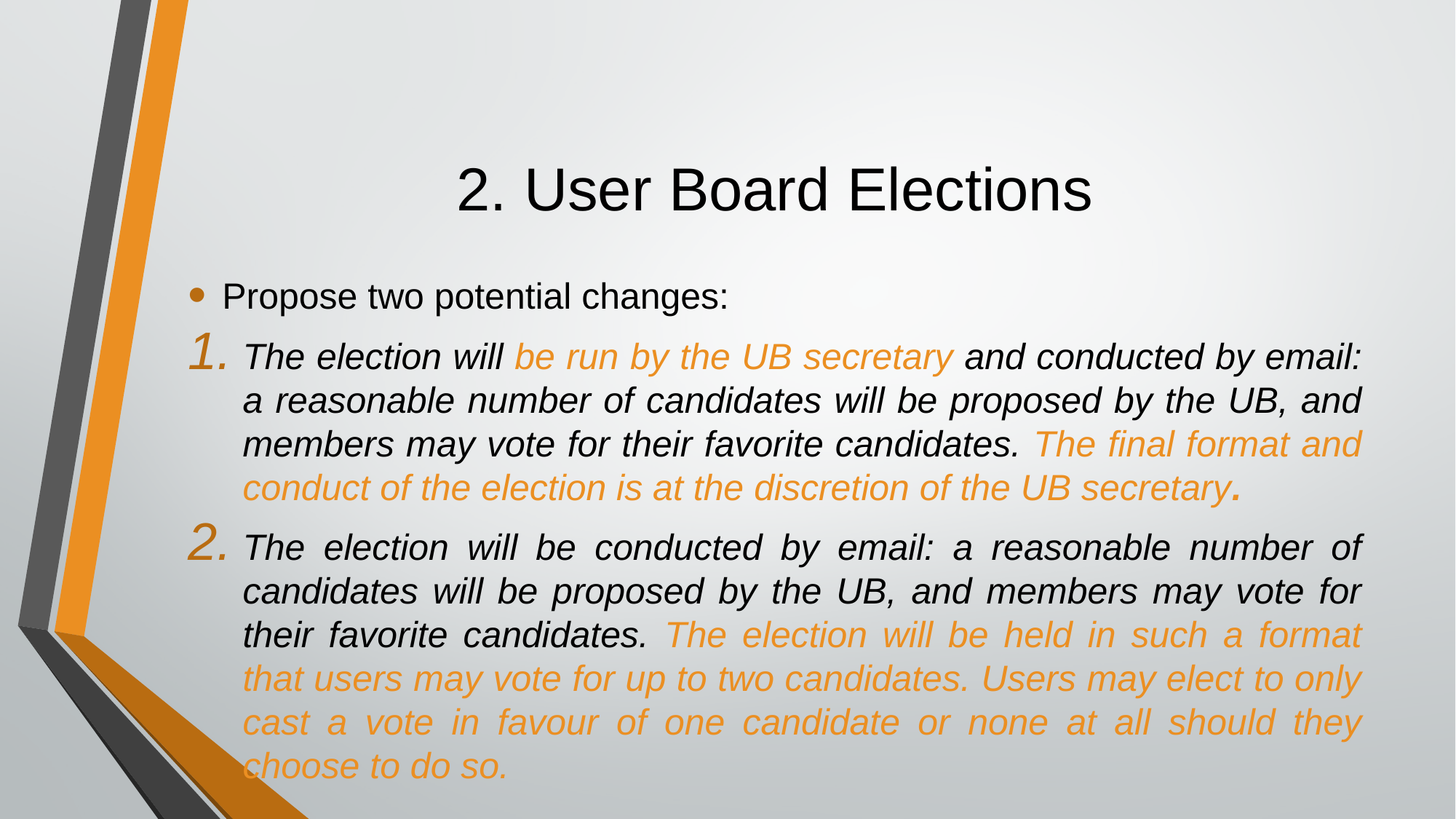

# 2. User Board Elections
Propose two potential changes:
The election will be run by the UB secretary and conducted by email: a reasonable number of candidates will be proposed by the UB, and members may vote for their favorite candidates. The final format and conduct of the election is at the discretion of the UB secretary.
The election will be conducted by email: a reasonable number of candidates will be proposed by the UB, and members may vote for their favorite candidates. The election will be held in such a format that users may vote for up to two candidates. Users may elect to only cast a vote in favour of one candidate or none at all should they choose to do so.